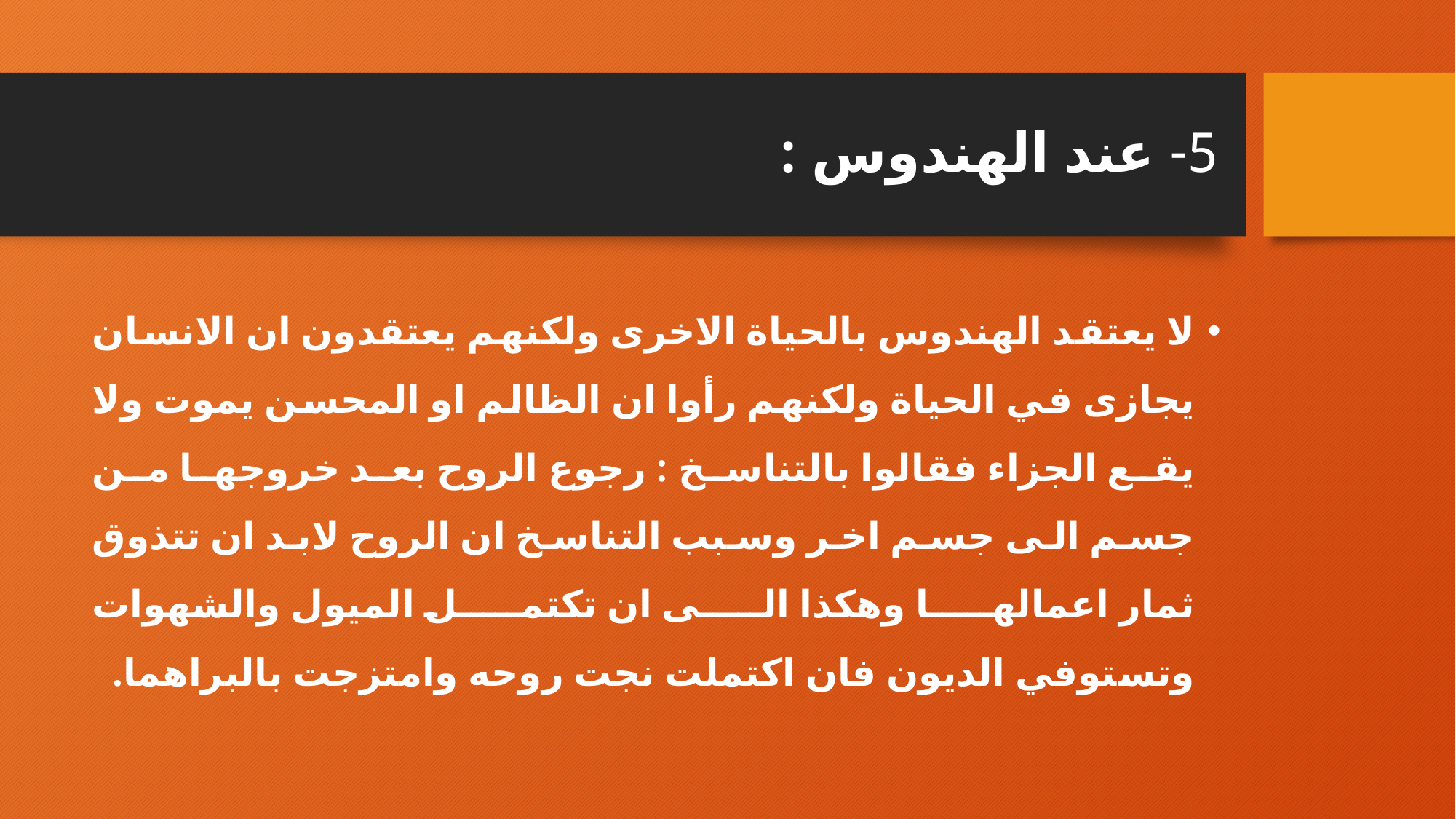

# 5- عند الهندوس :
لا يعتقد الهندوس بالحياة الاخرى ولكنهم يعتقدون ان الانسان يجازى في الحياة ولكنهم رأوا ان الظالم او المحسن يموت ولا يقع الجزاء فقالوا بالتناسخ : رجوع الروح بعد خروجها من جسم الى جسم اخر وسبب التناسخ ان الروح لابد ان تتذوق ثمار اعمالها وهكذا الى ان تكتمل الميول والشهوات وتستوفي الديون فان اكتملت نجت روحه وامتزجت بالبراهما.